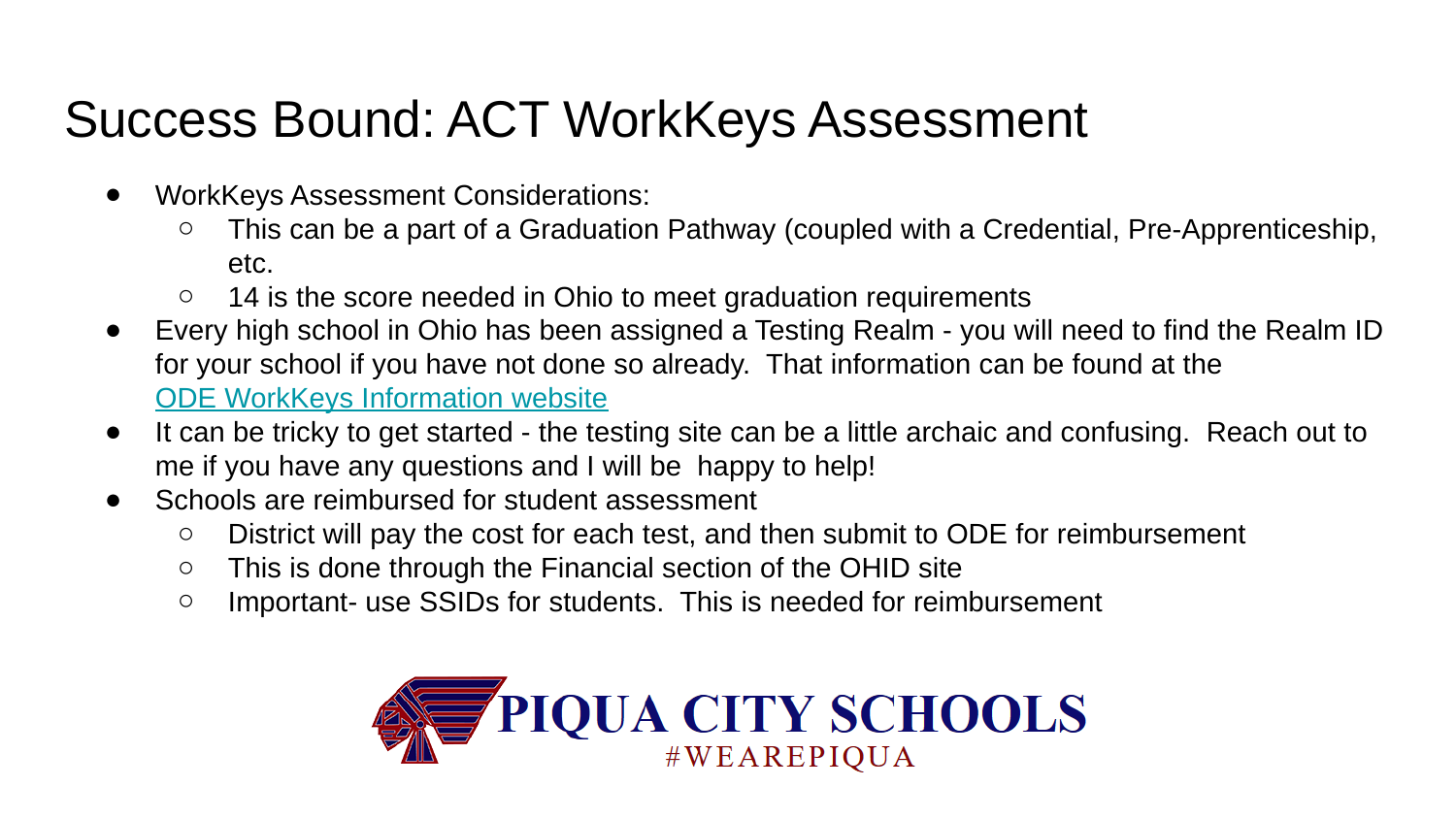

# Success Bound: ACT WorkKeys Assessment
WorkKeys Assessment Considerations:
This can be a part of a Graduation Pathway (coupled with a Credential, Pre-Apprenticeship, etc.
14 is the score needed in Ohio to meet graduation requirements
Every high school in Ohio has been assigned a Testing Realm - you will need to find the Realm ID for your school if you have not done so already.  That information can be found at the ODE WorkKeys Information website
It can be tricky to get started - the testing site can be a little archaic and confusing.  Reach out to me if you have any questions and I will be  happy to help!
Schools are reimbursed for student assessment
District will pay the cost for each test, and then submit to ODE for reimbursement
This is done through the Financial section of the OHID site
Important- use SSIDs for students.  This is needed for reimbursement